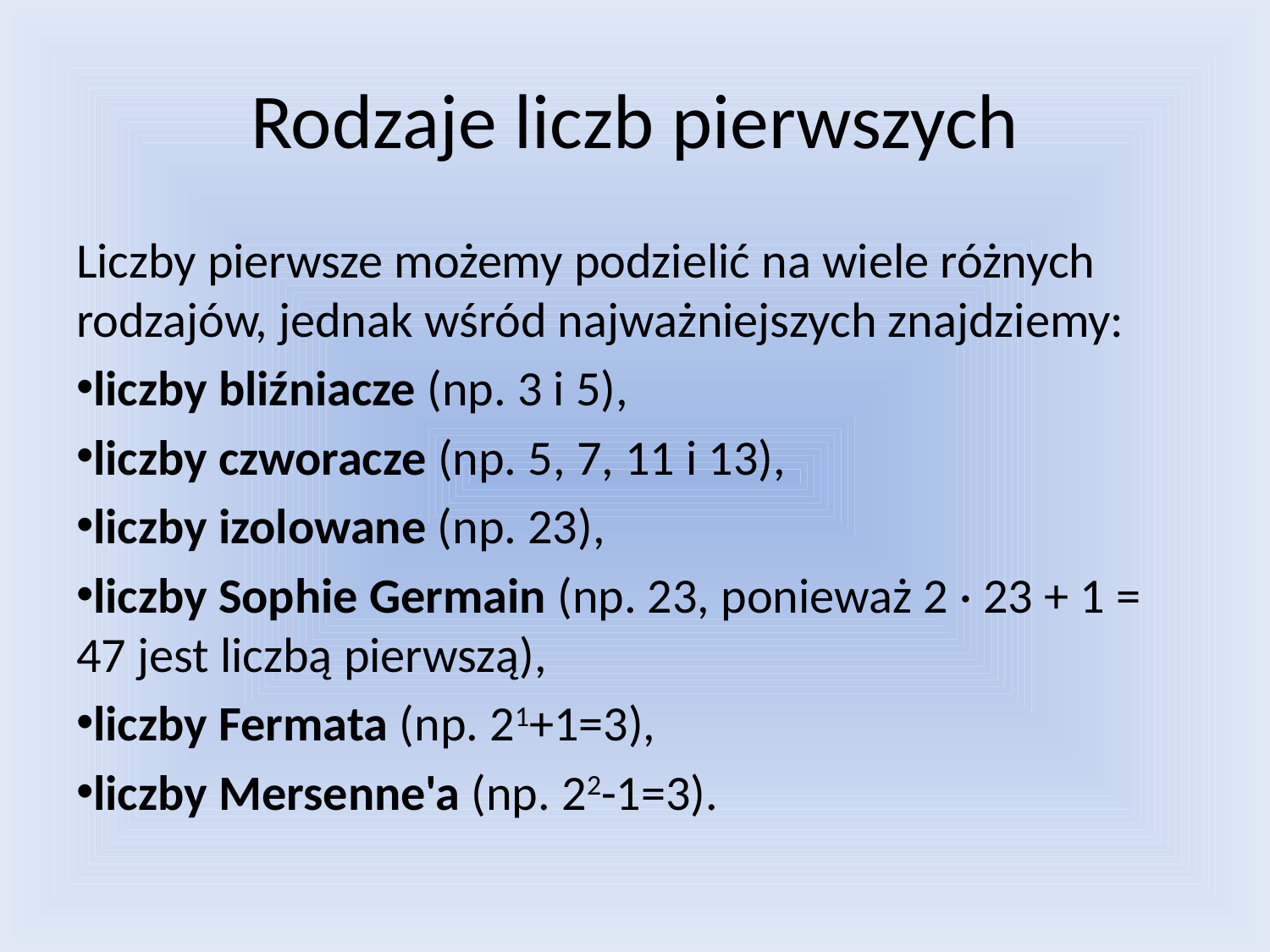

# Rodzaje liczb pierwszych
Liczby pierwsze możemy podzielić na wiele różnych rodzajów, jednak wśród najważniejszych znajdziemy:
liczby bliźniacze (np. 3 i 5),
liczby czworacze (np. 5, 7, 11 i 13),
liczby izolowane (np. 23),
liczby Sophie Germain (np. 23, ponieważ 2 · 23 + 1 = 47 jest liczbą pierwszą),
liczby Fermata (np. 21+1=3),
liczby Mersenne'a (np. 22-1=3).